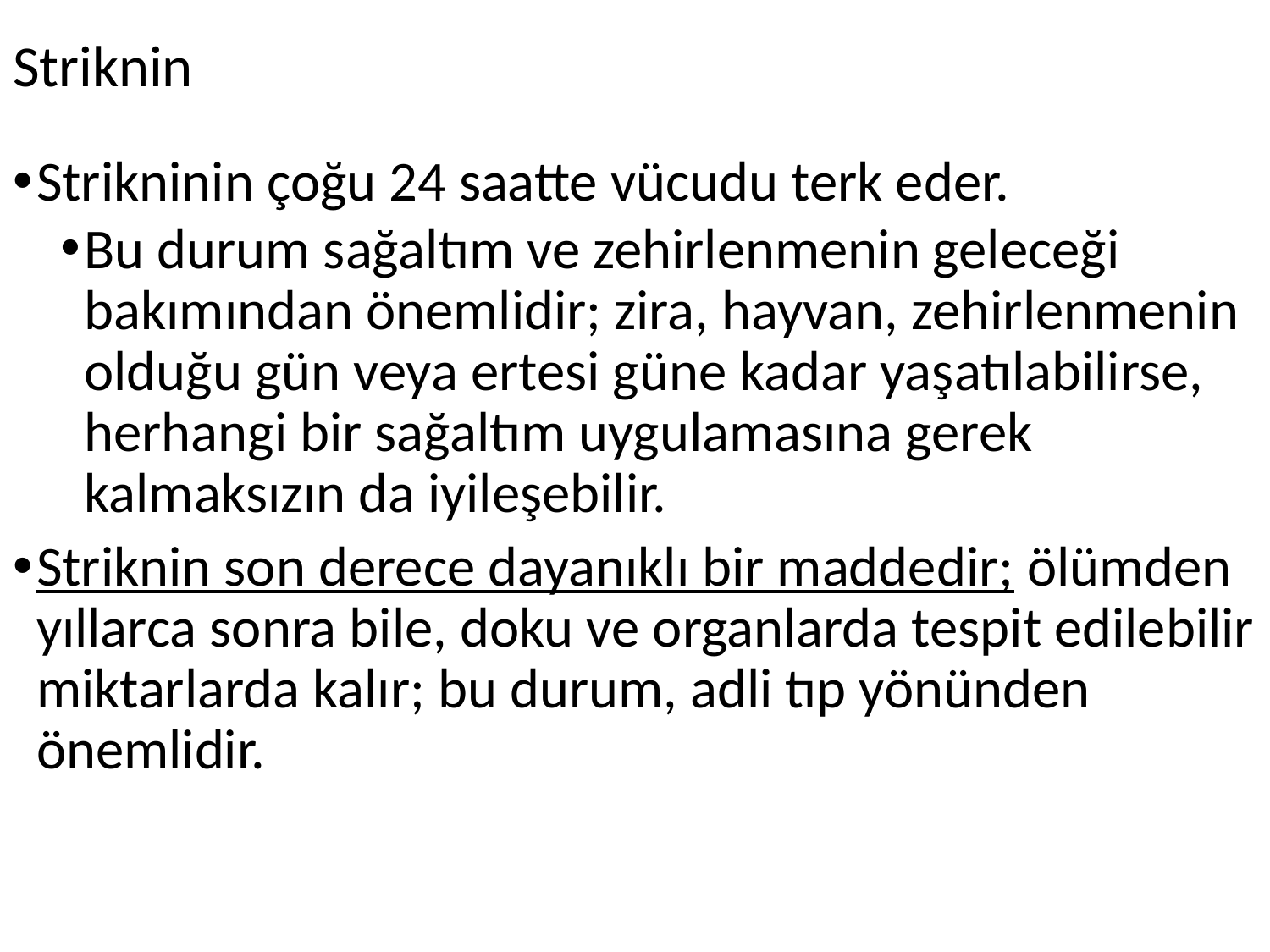

# Striknin
Strikninin çoğu 24 saatte vücudu terk eder.
Bu durum sağaltım ve zehirlenmenin geleceği bakımından önemlidir; zira, hayvan, zehirlenmenin olduğu gün veya ertesi güne kadar yaşatılabilirse, herhangi bir sağaltım uygulamasına gerek kalmaksızın da iyileşebilir.
Striknin son derece dayanıklı bir maddedir; ölümden yıllarca sonra bile, doku ve organlarda tespit edilebilir miktarlarda kalır; bu durum, adli tıp yönünden önemlidir.